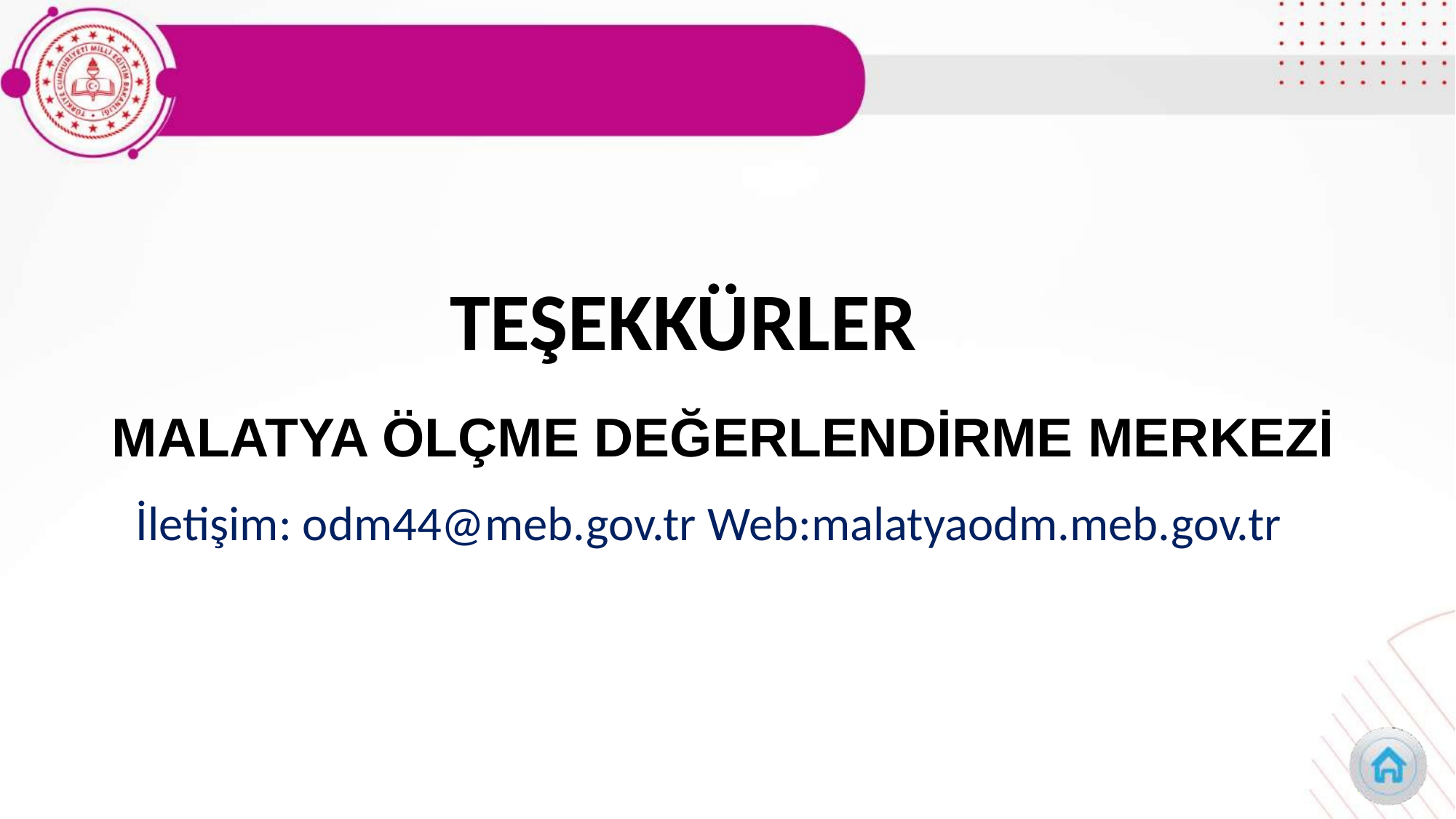

TEŞEKKÜRLER
MALATYA ÖLÇME DEĞERLENDİRME MERKEZİ

İletişim: odm44@meb.gov.tr Web:malatyaodm.meb.gov.tr